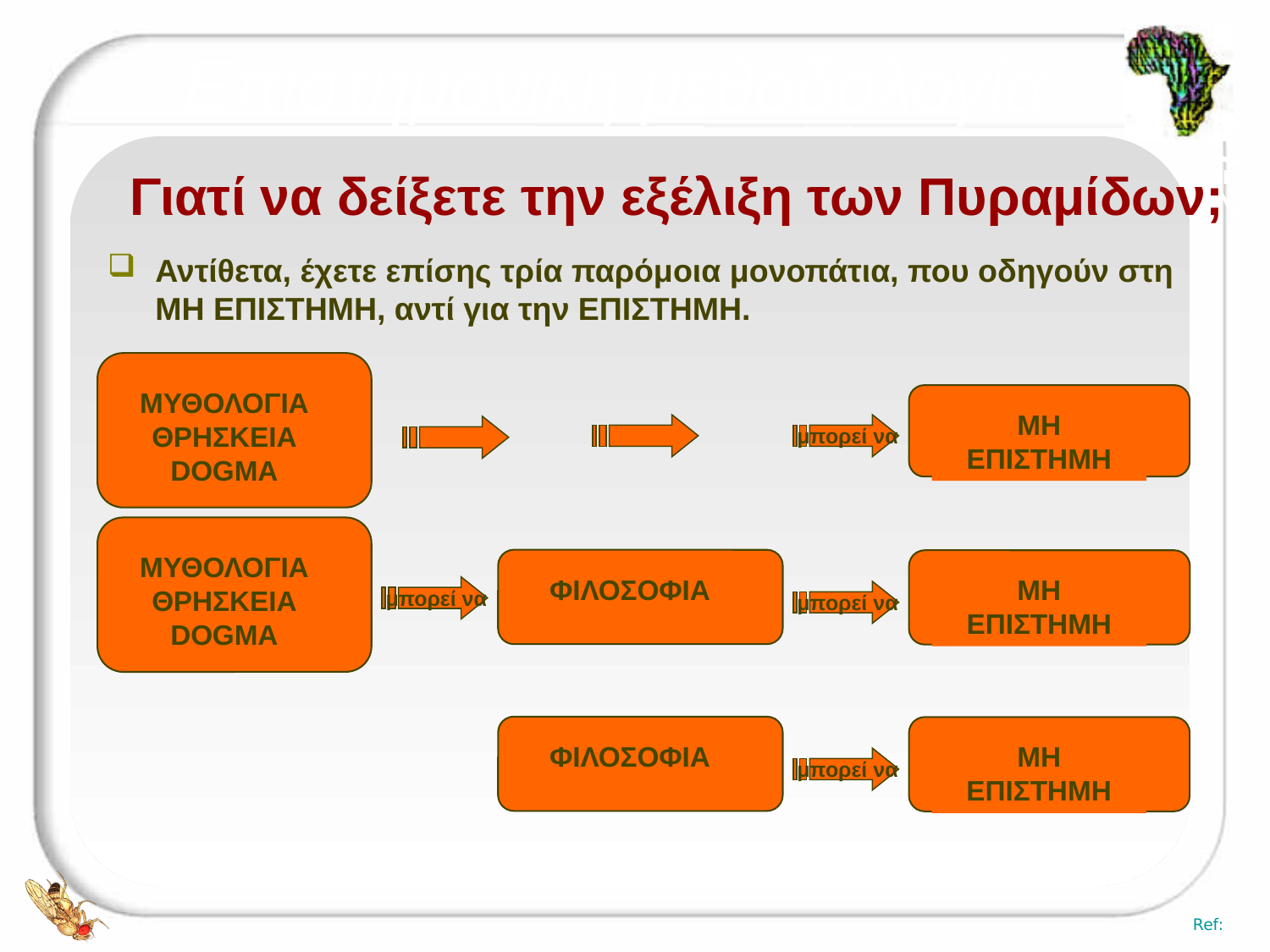

Γιατί να δείξετε την εξέλιξη των Πυραμίδων;
Αντίθετα, έχετε επίσης τρία παρόμοια μονοπάτια, που οδηγούν στη ΜΗ ΕΠΙΣΤΗΜΗ, αντί για την ΕΠΙΣΤΗΜΗ.

ΜΥΘΟΛΟΓΙΑ
ΘΡΗΣΚΕΙΑ
DOGMA

ΜΗ ΕΠΙΣΤΗΜΗ

μπορεί να

ΜΥΘΟΛΟΓΙΑ
ΘΡΗΣΚΕΙΑ
DOGMA

ΦΙΛΟΣΟΦΙΑ

ΜΗ ΕΠΙΣΤΗΜΗ
μπορεί να
μπορεί να

ΦΙΛΟΣΟΦΙΑ

ΜΗ ΕΠΙΣΤΗΜΗ
μπορεί να
Ref: